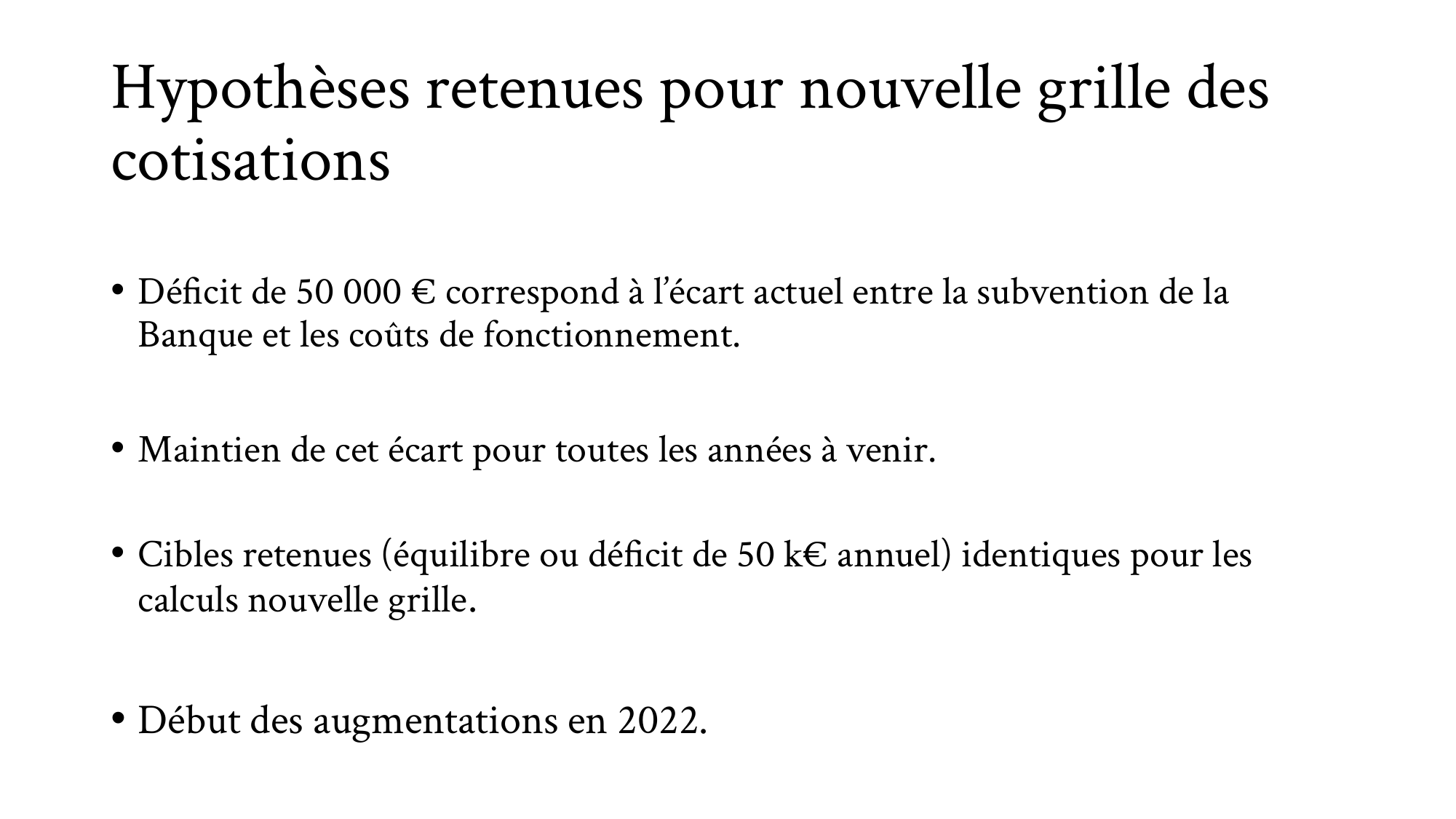

# Hypothèses retenues pour nouvelle grille des cotisations

Déficit de 50 000 € correspond à l’écart actuel entre la subvention de la Banque et les coûts de fonctionnement.

Maintien de cet écart pour toutes les années à venir.

Cibles retenues (équilibre ou déficit de 50 k€ annuel) identiques pour les calculs nouvelle grille.

Début des augmentations en 2022.